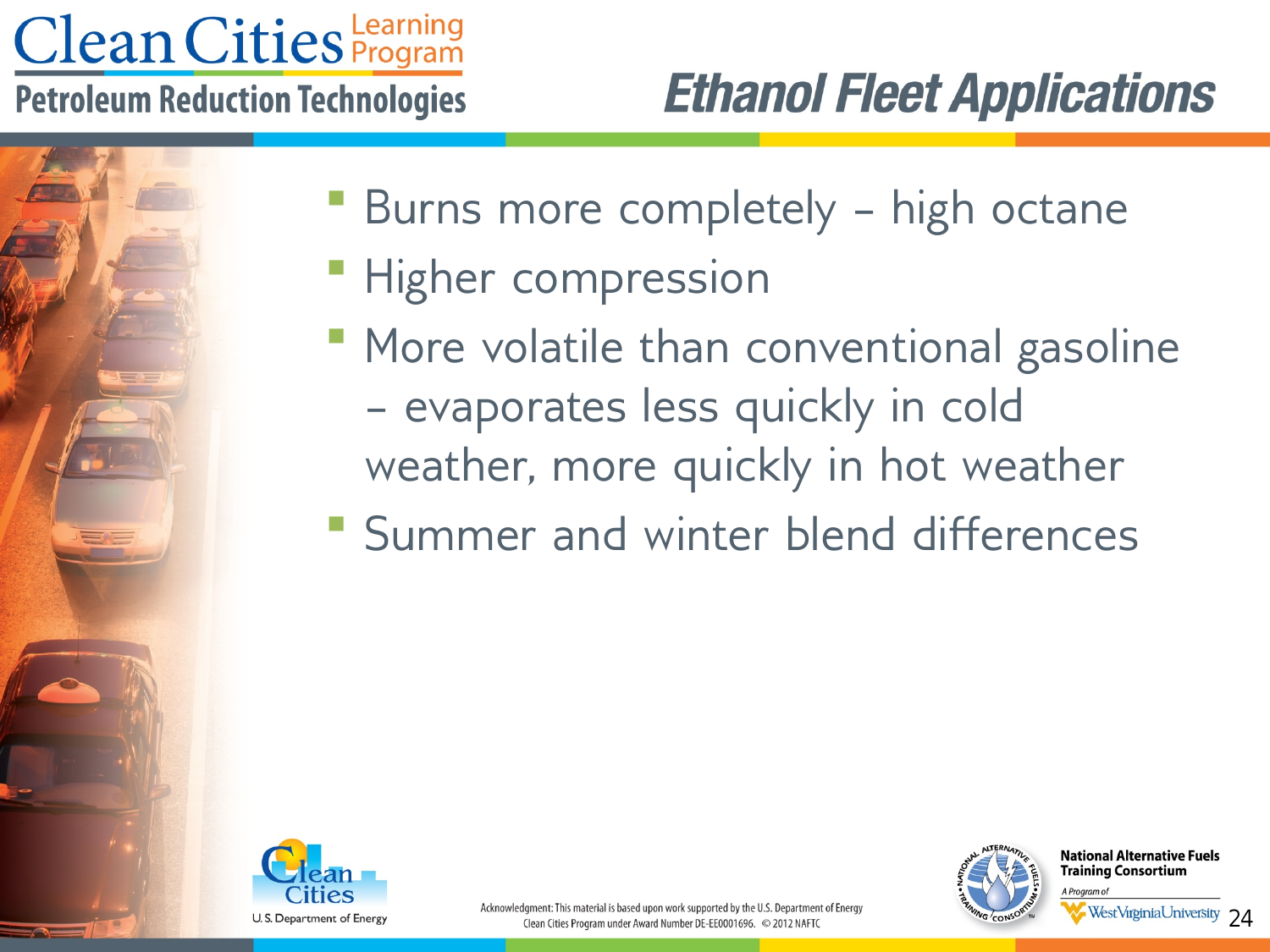

Burns more completely – high octane
Higher compression
More volatile than conventional gasoline – evaporates less quickly in cold weather, more quickly in hot weather
Summer and winter blend differences